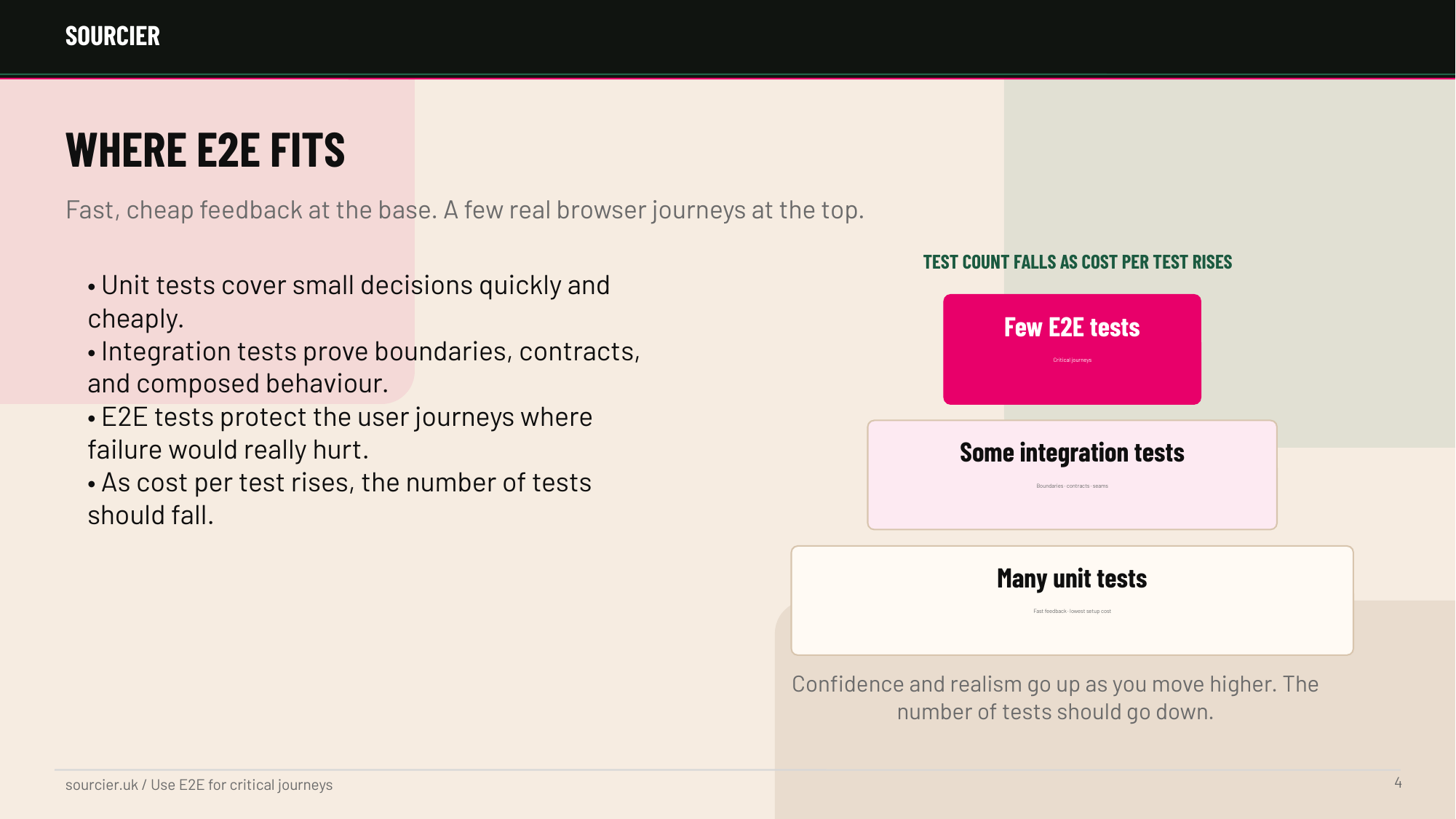

SOURCIER

WHERE E2E FITS
Fast, cheap feedback at the base. A few real browser journeys at the top.
TEST COUNT FALLS AS COST PER TEST RISES
• Unit tests cover small decisions quickly and cheaply.
• Integration tests prove boundaries, contracts, and composed behaviour.
• E2E tests protect the user journeys where failure would really hurt.
• As cost per test rises, the number of tests should fall.

Few E2E tests
Critical journeys

Some integration tests
Boundaries · contracts · seams

Many unit tests

Fast feedback · lowest setup cost
Confidence and realism go up as you move higher. The number of tests should go down.

sourcier.uk / Use E2E for critical journeys
4